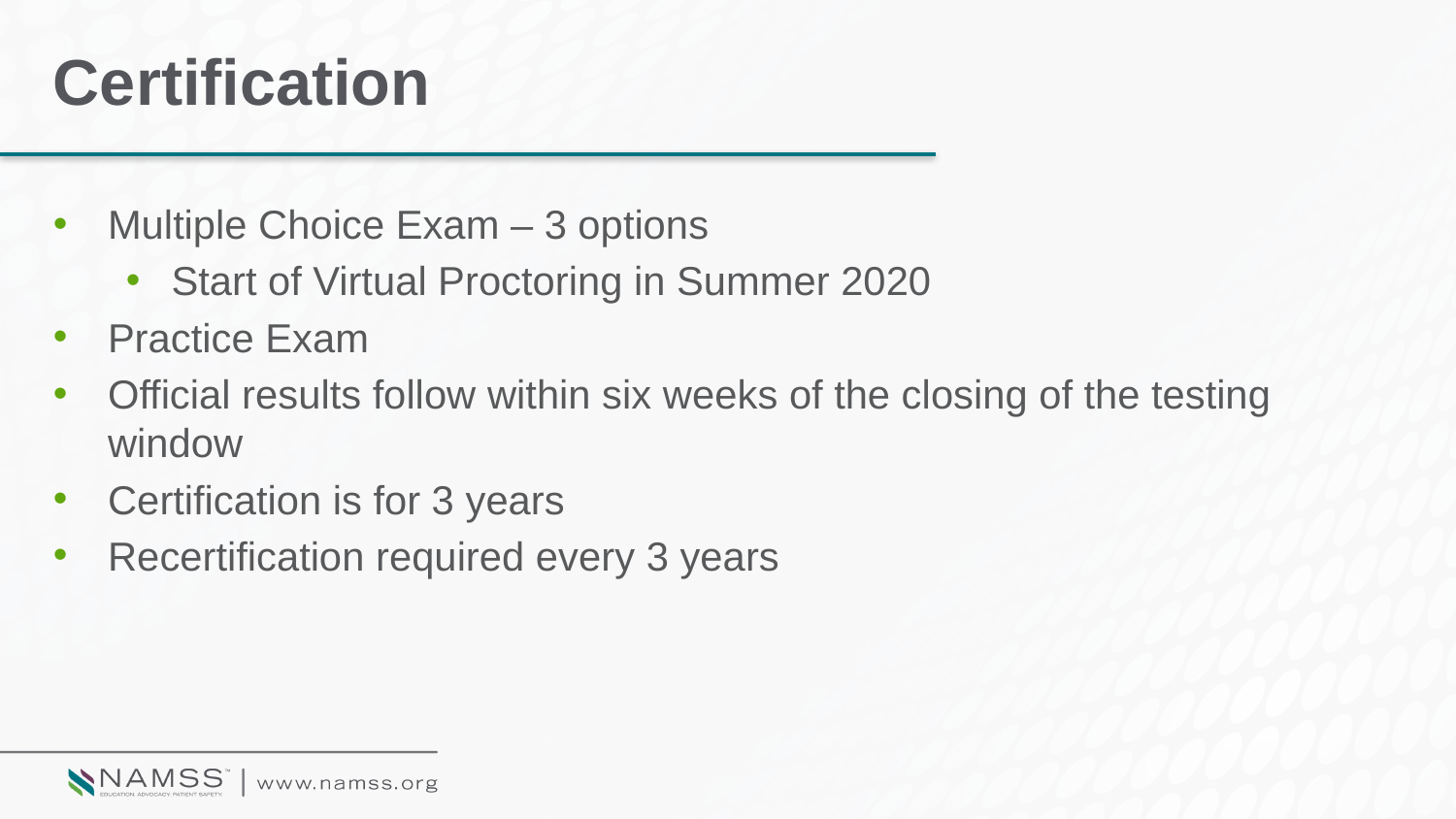

# Certification
Multiple Choice Exam – 3 options
Start of Virtual Proctoring in Summer 2020
Practice Exam
Official results follow within six weeks of the closing of the testing window
Certification is for 3 years
Recertification required every 3 years